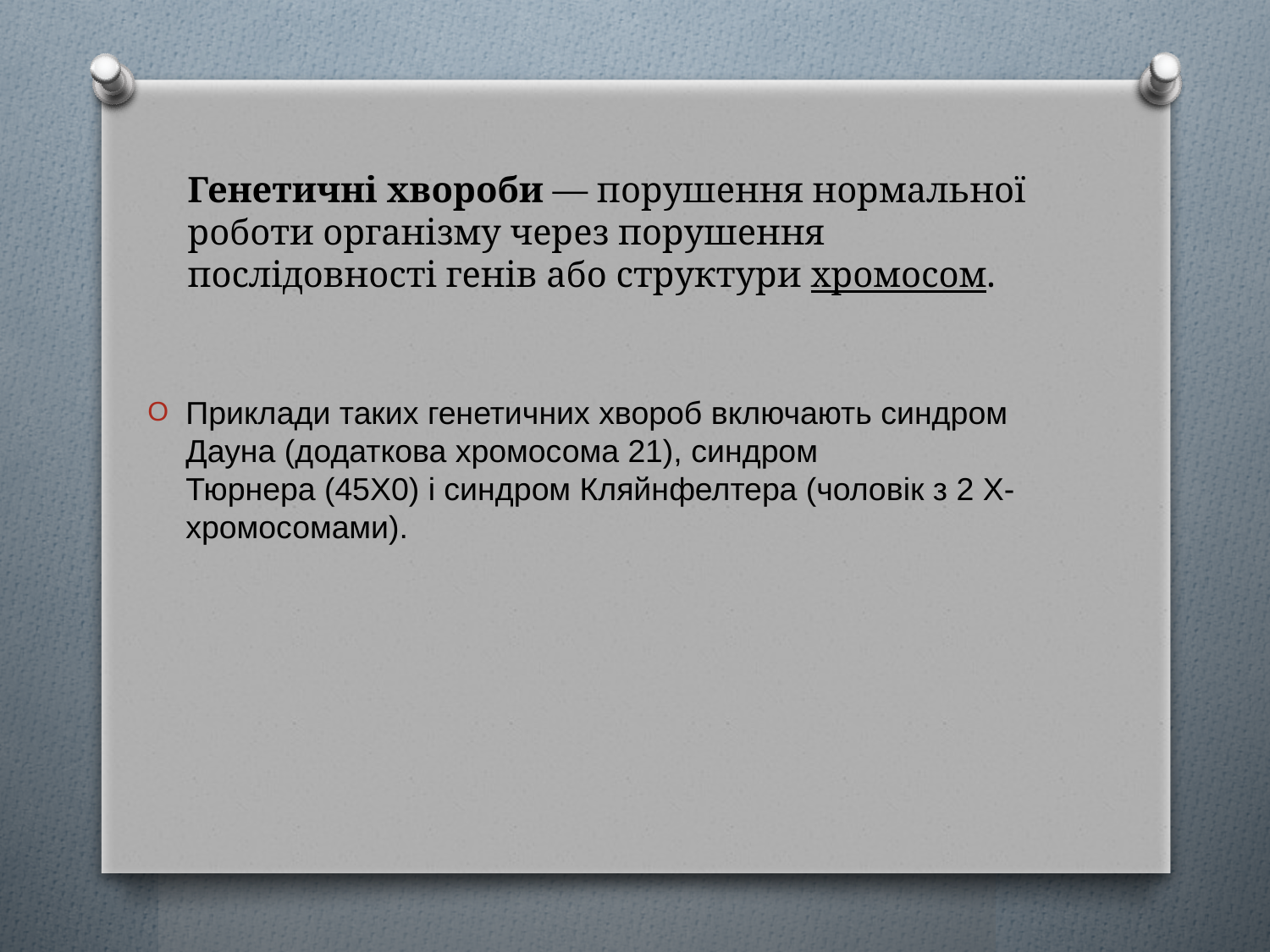

# Генетичні хвороби — порушення нормальної роботи організму через порушення послідовності генів або структури хромосом.
Приклади таких генетичних хвороб включають синдром Дауна (додаткова хромосома 21), синдром Тюрнера (45X0) і синдром Кляйнфелтера (чоловік з 2 X-хромосомами).